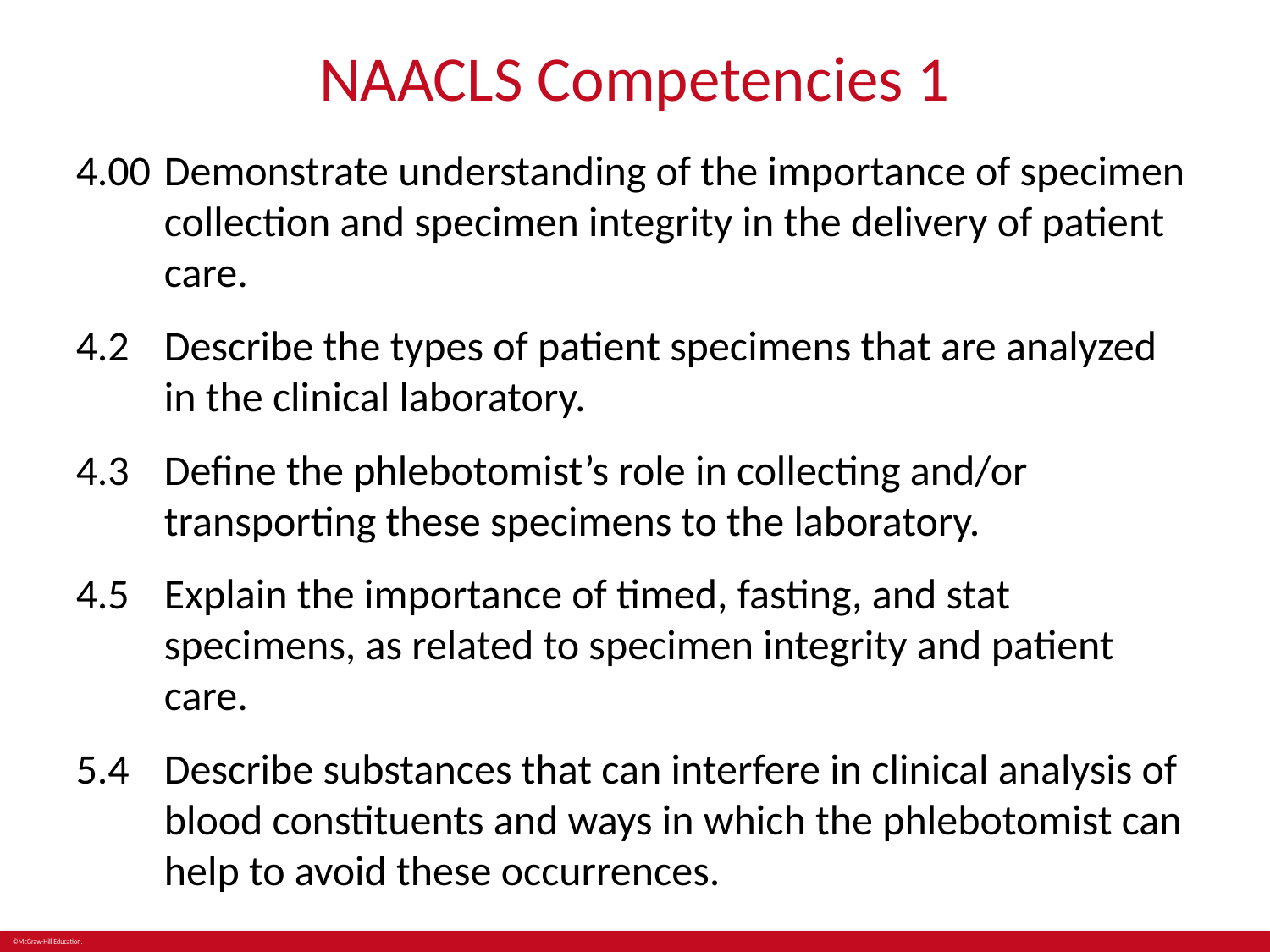

# NAACLS Competencies 1
4.00	Demonstrate understanding of the importance of specimen collection and specimen integrity in the delivery of patient care.
4.2	Describe the types of patient specimens that are analyzed in the clinical laboratory.
4.3	Define the phlebotomist’s role in collecting and/or transporting these specimens to the laboratory.
4.5	Explain the importance of timed, fasting, and stat specimens, as related to specimen integrity and patient care.
5.4	Describe substances that can interfere in clinical analysis of blood constituents and ways in which the phlebotomist can help to avoid these occurrences.